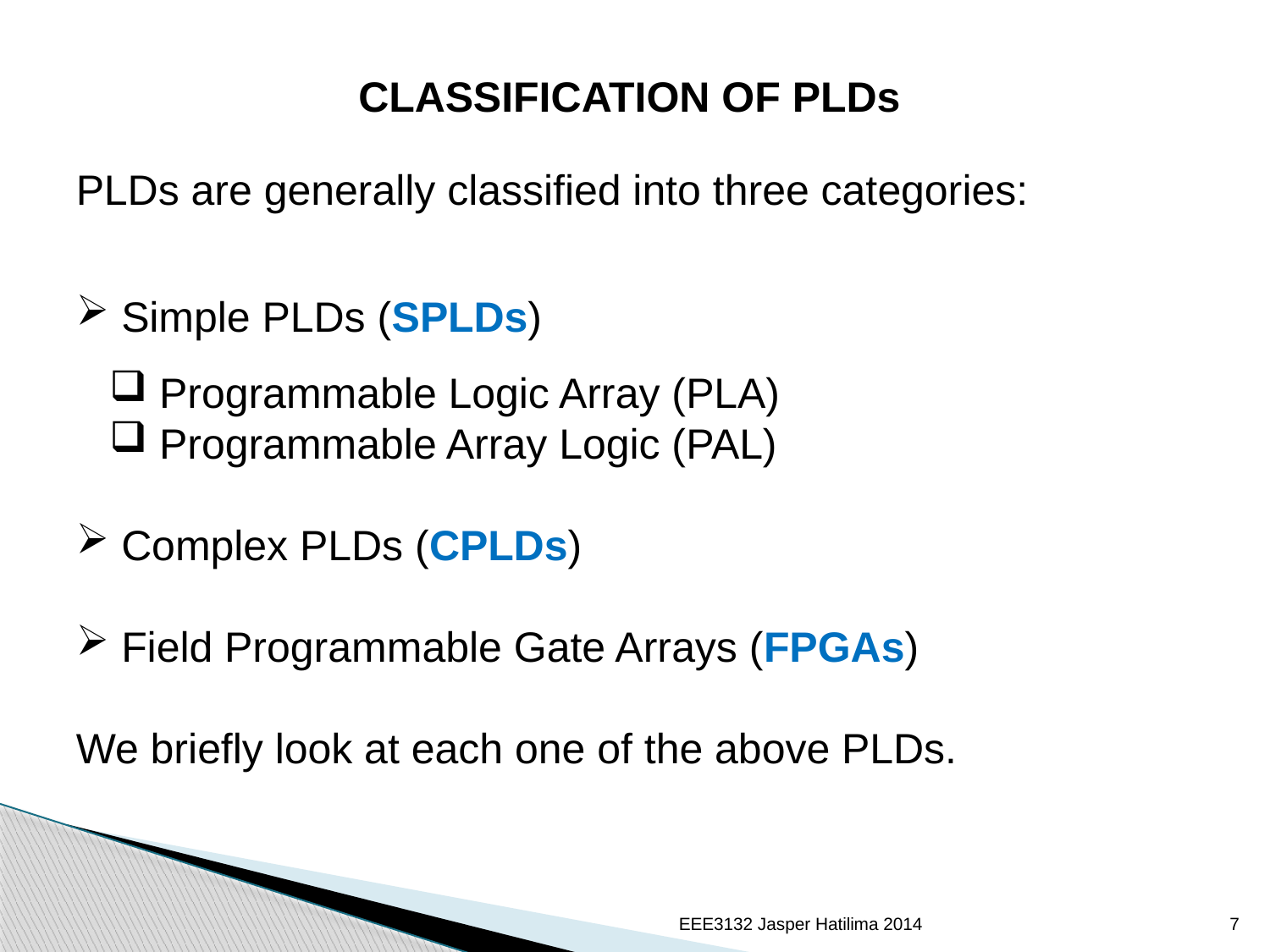

CLASSIFICATION OF PLDs

PLDs are generally classified into three categories:

 Simple PLDs (SPLDs)
 Programmable Logic Array (PLA)
 Programmable Array Logic (PAL)

 Complex PLDs (CPLDs)

 Field Programmable Gate Arrays (FPGAs)

We briefly look at each one of the above PLDs.
EEE3132 Jasper Hatilima 2014
7